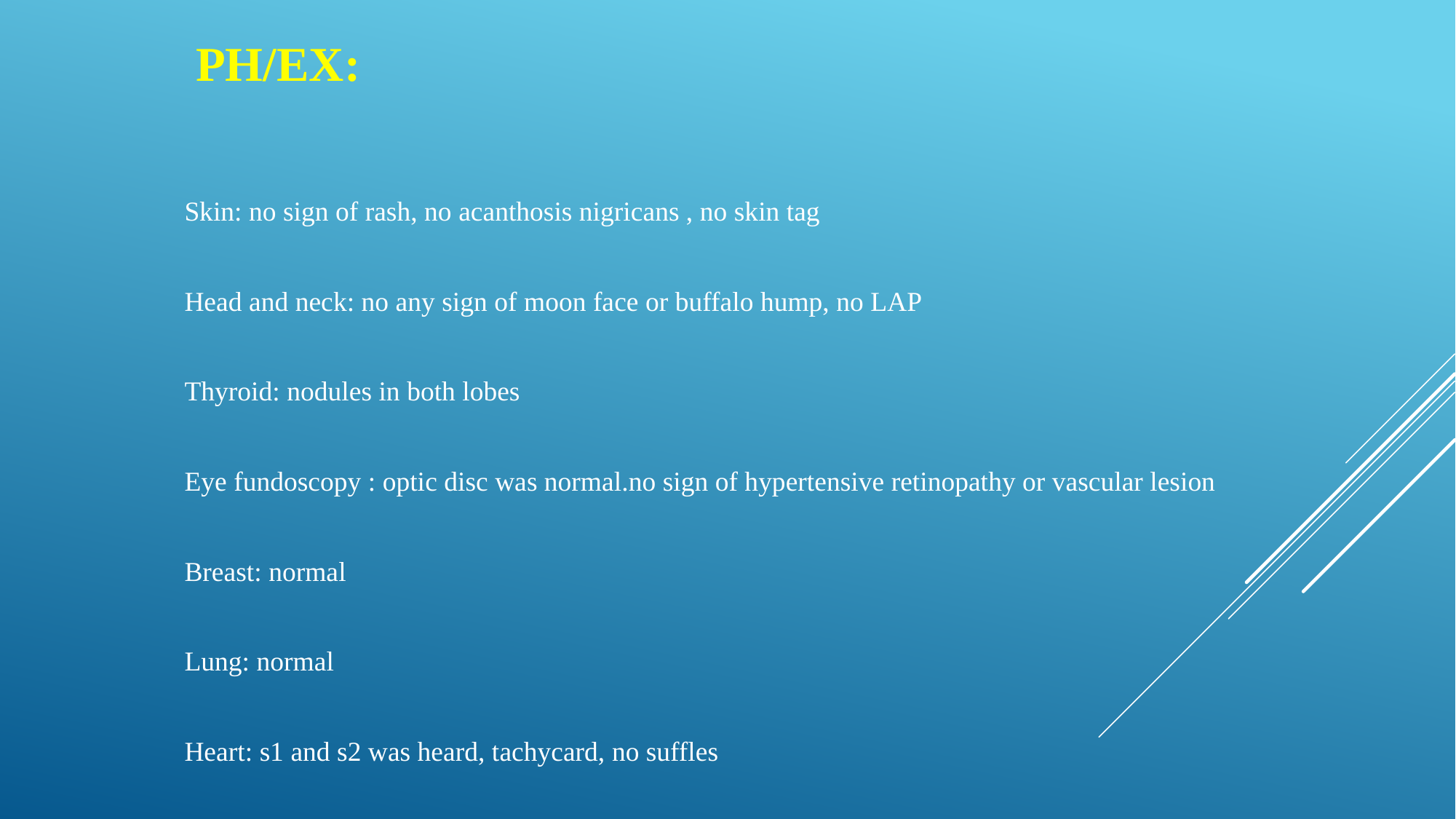

# Ph/Ex:
Skin: no sign of rash, no acanthosis nigricans , no skin tag

Head and neck: no any sign of moon face or buffalo hump, no LAP

Thyroid: nodules in both lobes

Eye fundoscopy : optic disc was normal.no sign of hypertensive retinopathy or vascular lesion

Breast: normal

Lung: normal

Heart: s1 and s2 was heard, tachycard, no suffles